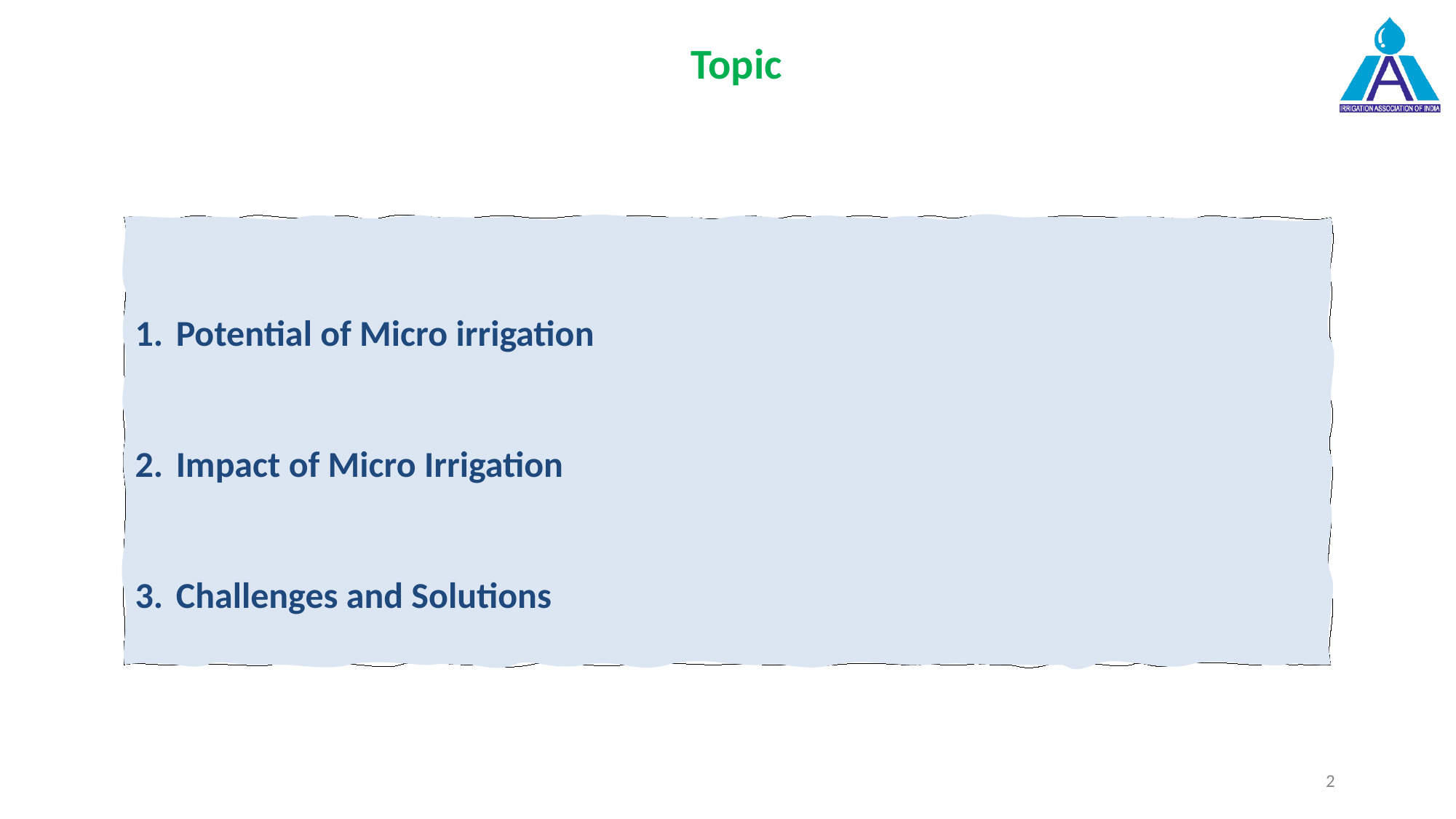

# Topic
Potential of Micro irrigation
Impact of Micro Irrigation
Challenges and Solutions

2